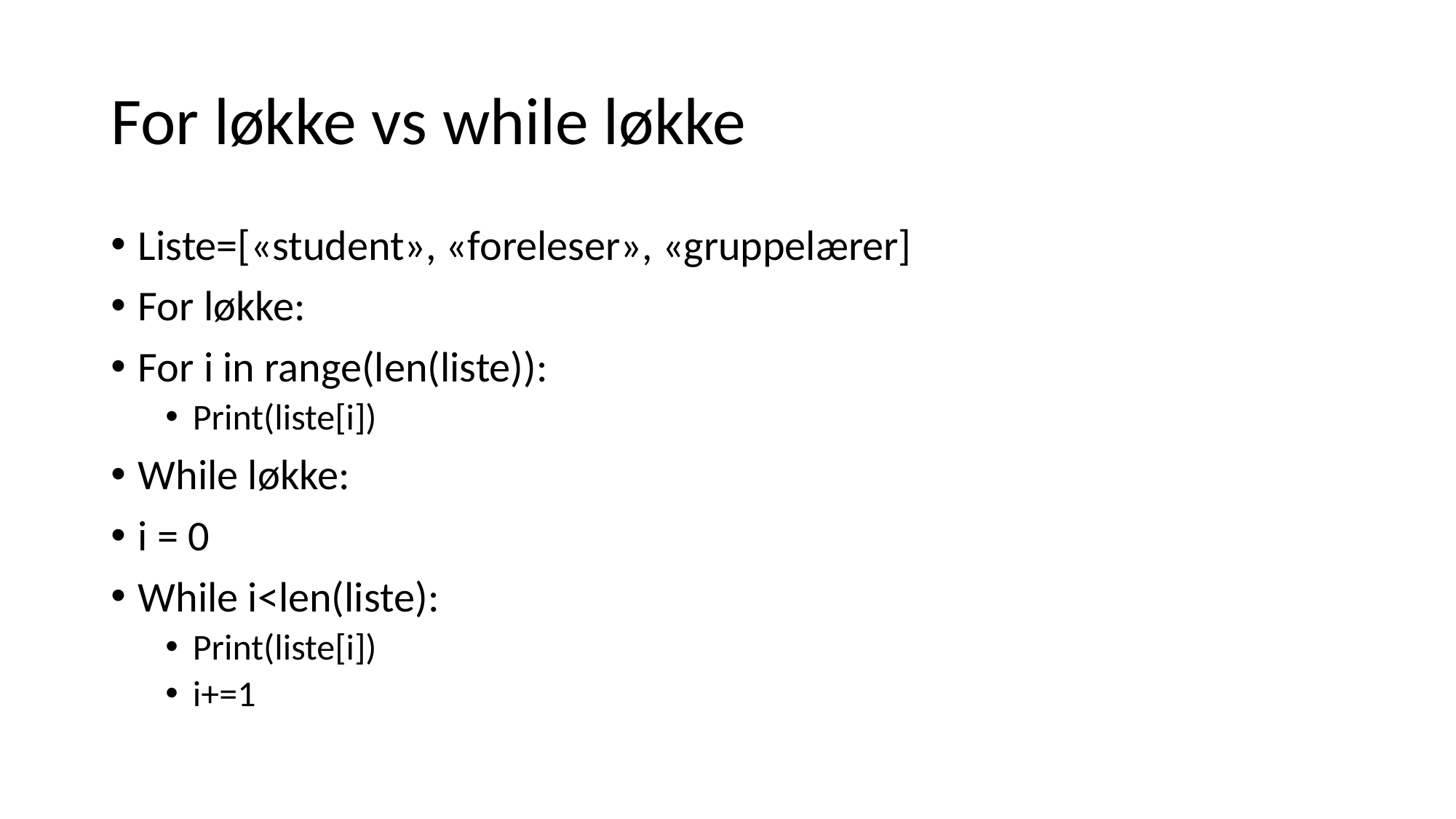

# For løkke vs while løkke
Liste=[«student», «foreleser», «gruppelærer]
For løkke:
For i in range(len(liste)):
Print(liste[i])
While løkke:
i = 0
While i<len(liste):
Print(liste[i])
i+=1